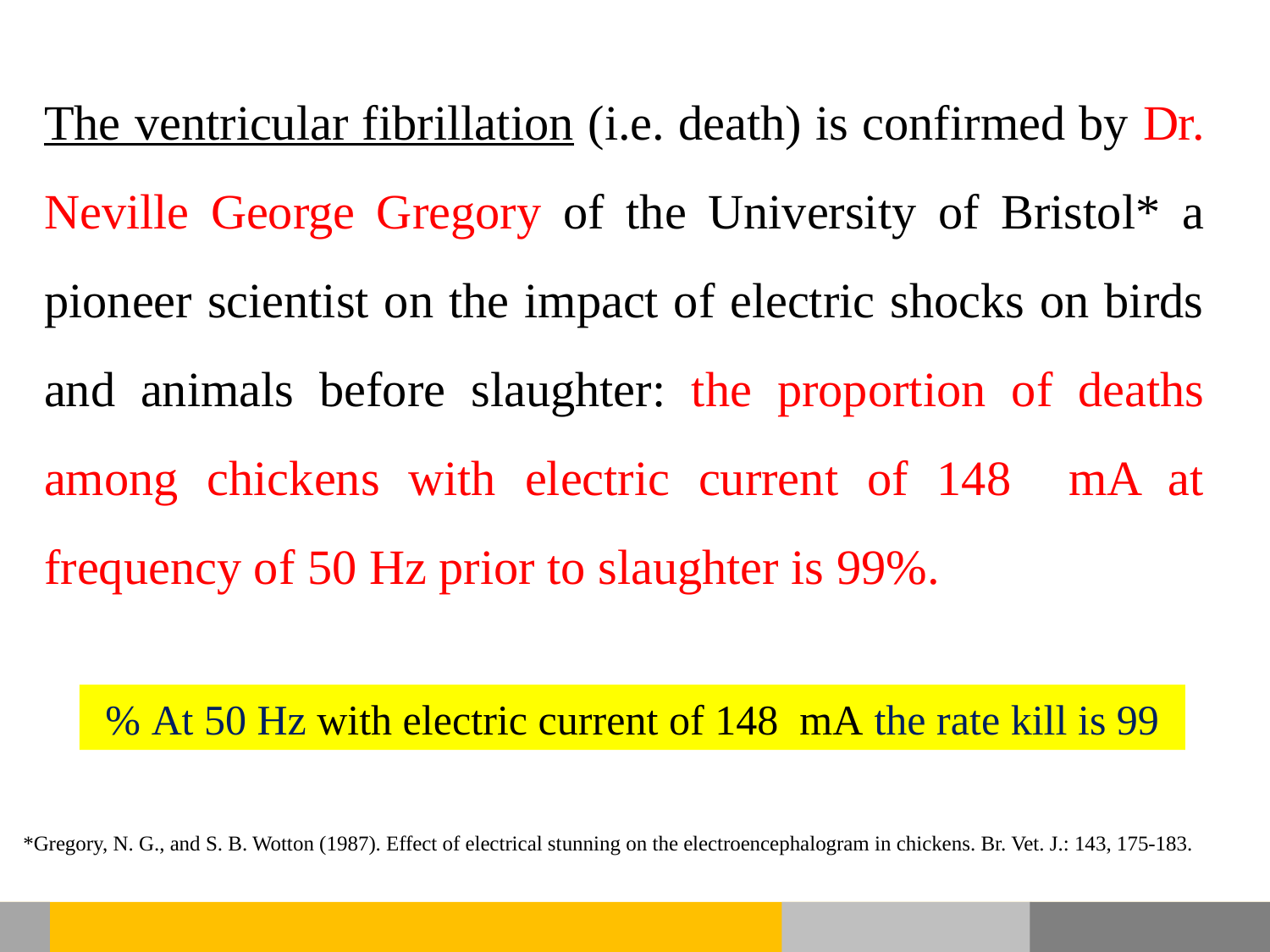

The ventricular fibrillation (i.e. death) is confirmed by Dr. Neville George Gregory of the University of Bristol* a pioneer scientist on the impact of electric shocks on birds and animals before slaughter: the proportion of deaths among chickens with electric current of 148  mA at frequency of 50 Hz prior to slaughter is 99%.
At 50 Hz with electric current of 148  mA the rate kill is 99 %
*Gregory, N. G., and S. B. Wotton (1987). Effect of electrical stunning on the electroencephalogram in chickens. Br. Vet. J.: 143, 175-183.